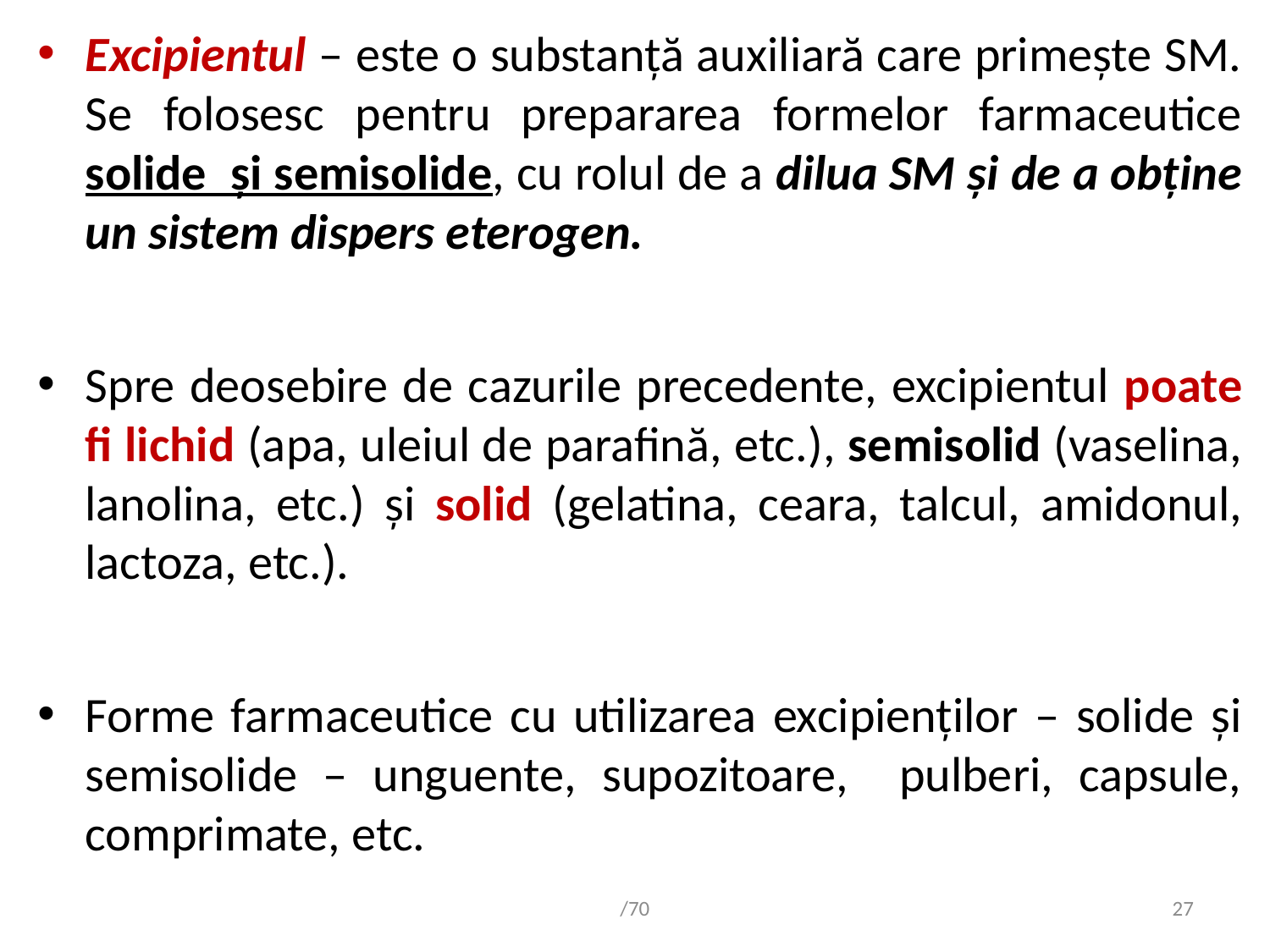

Excipientul – este o substanţă auxiliară care primeşte SM. Se folosesc pentru prepararea formelor farmaceutice solide  şi semisolide, cu rolul de a dilua SM şi de a obţine un sistem dispers eterogen.

Spre deosebire de cazurile precedente, excipientul poate fi lichid (apa, uleiul de parafină, etc.), semisolid (vaselina, lanolina, etc.) şi solid (gelatina, ceara, talcul, amidonul, lactoza, etc.).

Forme farmaceutice cu utilizarea excipienţilor – solide şi semisolide – unguente, supozitoare,  pulberi, capsule, comprimate, etc.

/70
27